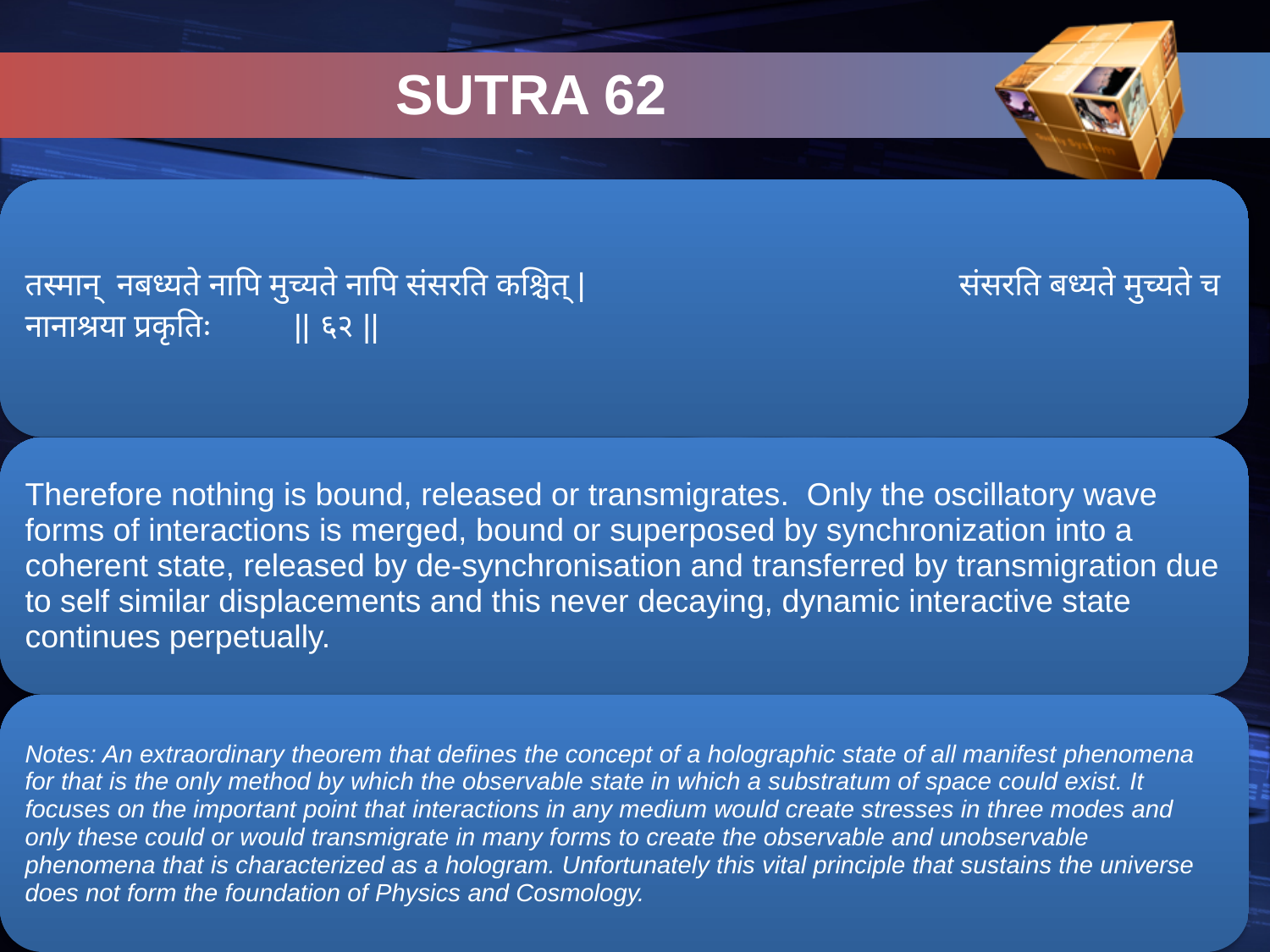

# SUTRA 62
Notes: An extraordinary theorem that defines the concept of a holographic state of all manifest phenomena for that is the only method by which the observable state in which a substratum of space could exist. It focuses on the important point that interactions in any medium would create stresses in three modes and only these could or would transmigrate in many forms to create the observable and unobservable phenomena that is characterized as a hologram. Unfortunately this vital principle that sustains the universe does not form the foundation of Physics and Cosmology.
Therefore nothing is bound, released or transmigrates.  Only the oscillatory wave forms of interactions is merged, bound or superposed by synchronization into a coherent state, released by de-synchronisation and transferred by transmigration due to self similar displacements and this never decaying, dynamic interactive state continues perpetually.
12/25/2013
65